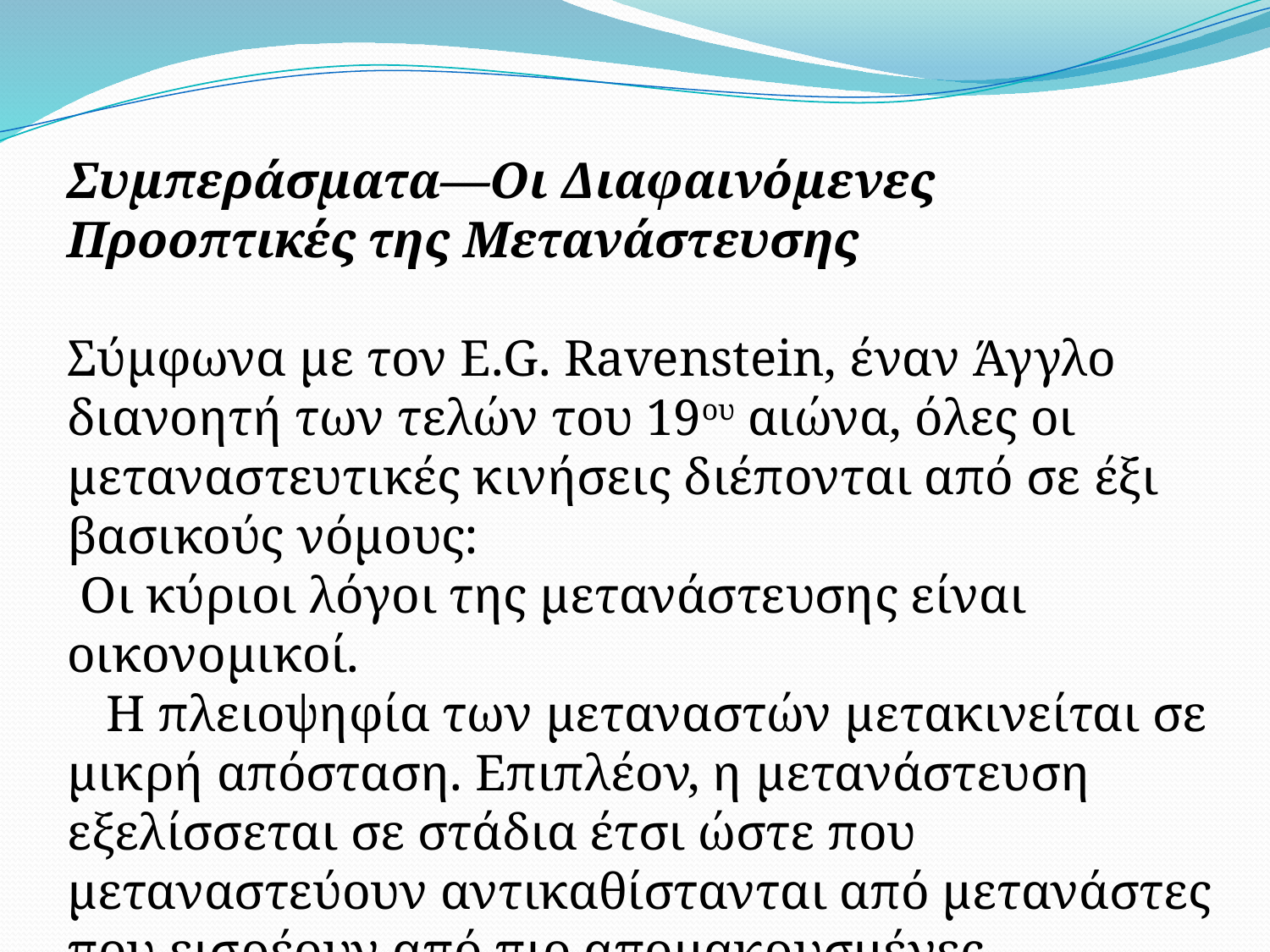

Συμπεράσματα—Οι Διαφαινόμενες Προοπτικές της Μετανάστευσης
 
Σύμφωνα με τον E.G. Ravenstein, έναν Άγγλο διανοητή των τελών του 19ου αιώνα, όλες οι μεταναστευτικές κινήσεις διέπονται από σε έξι βασικούς νόμους:
 Οι κύριοι λόγοι της μετανάστευσης είναι οικονομικοί.
   Η πλειοψηφία των μεταναστών μετακινείται σε μικρή απόσταση. Επιπλέον, η μετανάστευση εξελίσσεται σε στάδια έτσι ώστε που μεταναστεύουν αντικαθίστανται από μετανάστες που εισρέουν από πιο απομακρυσμένες περιοχές.